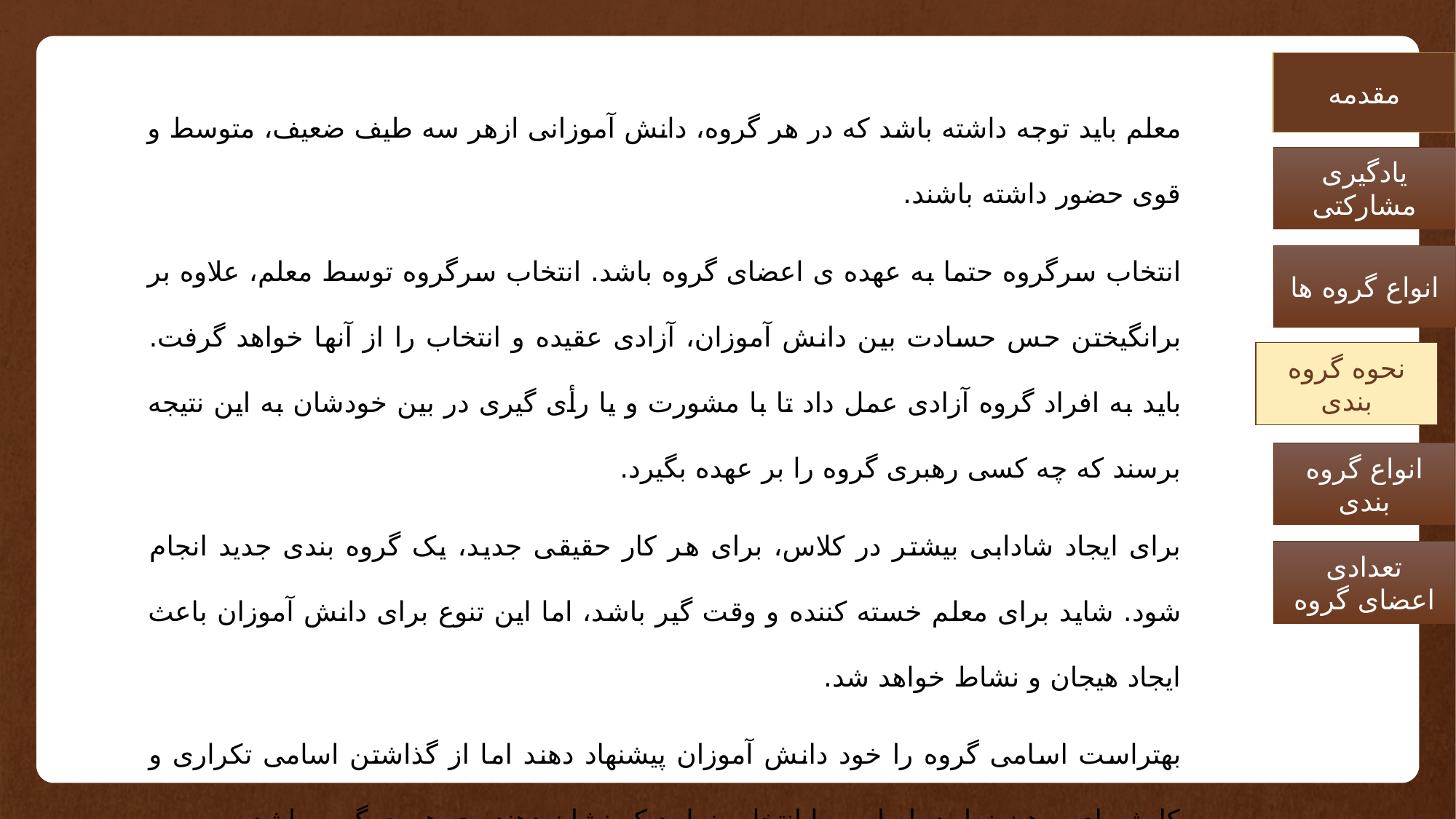

مقدمه
معلم باید توجه داشته باشد که در هر گروه، دانش آموزانی ازهر سه طیف ضعیف، متوسط و قوی حضور داشته باشند.
انتخاب سرگروه حتما به عهده ی اعضای گروه باشد. انتخاب سرگروه توسط معلم، علاوه بر برانگیختن حس حسادت بین دانش آموزان، آزادی عقیده و انتخاب را از آنها خواهد گرفت. باید به افراد گروه آزادی عمل داد تا با مشورت و یا رأی گیری در بین خودشان به این نتیجه برسند که چه کسی رهبری گروه را بر عهده بگیرد.
برای ایجاد شادابی بیشتر در کلاس، برای هر کار حقیقی جدید، یک گروه بندی جدید انجام شود. شاید برای معلم خسته کننده و وقت گیر باشد، اما این تنوع برای دانش آموزان باعث ایجاد هیجان و نشاط خواهد شد.
بهتراست اسامی گروه را خود دانش آموزان پیشنهاد دهند اما از گذاشتن اسامی تکراری و کلیشه ای پرهیز نمایید. اسامی را انتخاب نمایید که نشان دهنده ی هویت گروه باشد.

یادگیری مشارکتی
انواع گروه ها
نحوه گروه بندی
انواع گروه بندی
تعدادی اعضای گروه